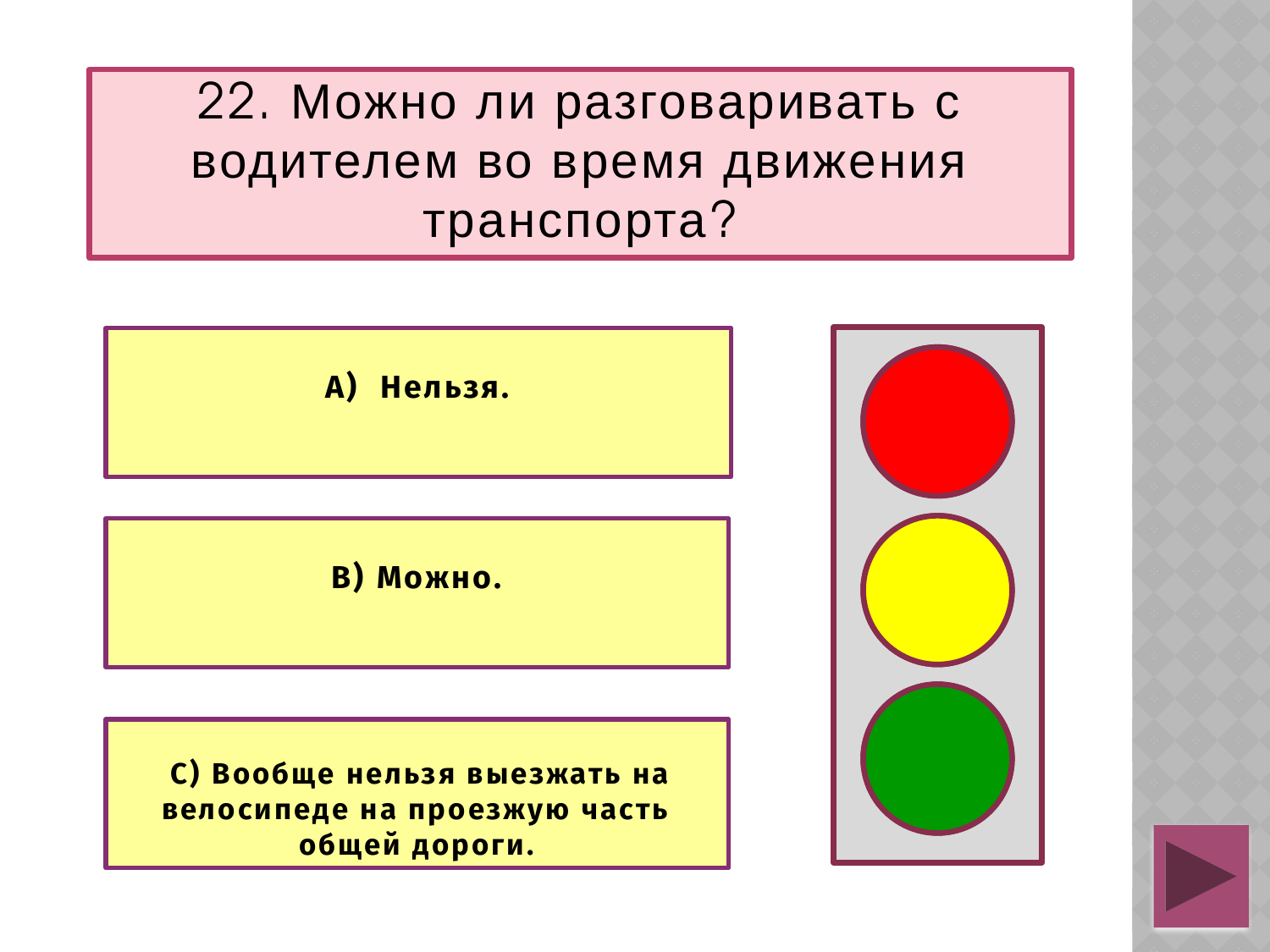

# 22. Можно ли разговаривать с водителем во время движения транспорта?

А)  Нельзя.

В) Можно.

 С) Вообще нельзя выезжать на велосипеде на проезжую часть общей дороги.